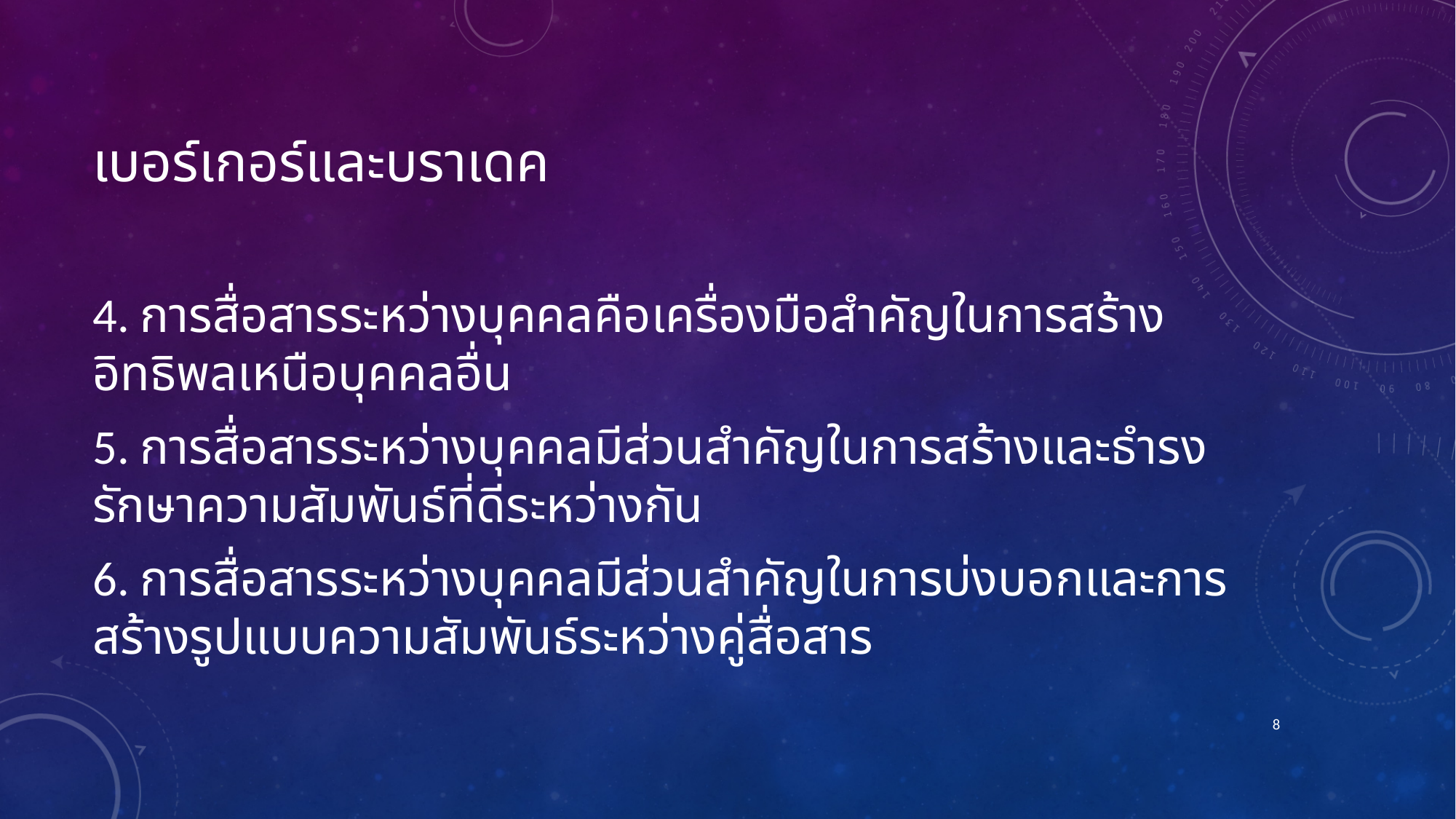

# เบอร์เกอร์และบราเดค
4. การสื่อสารระหว่างบุคคลคือเครื่องมือสำคัญในการสร้างอิทธิพลเหนือบุคคลอื่น
5. การสื่อสารระหว่างบุคคลมีส่วนสำคัญในการสร้างและธำรงรักษาความสัมพันธ์ที่ดีระหว่างกัน
6. การสื่อสารระหว่างบุคคลมีส่วนสำคัญในการบ่งบอกและการสร้างรูปแบบความสัมพันธ์ระหว่างคู่สื่อสาร
8